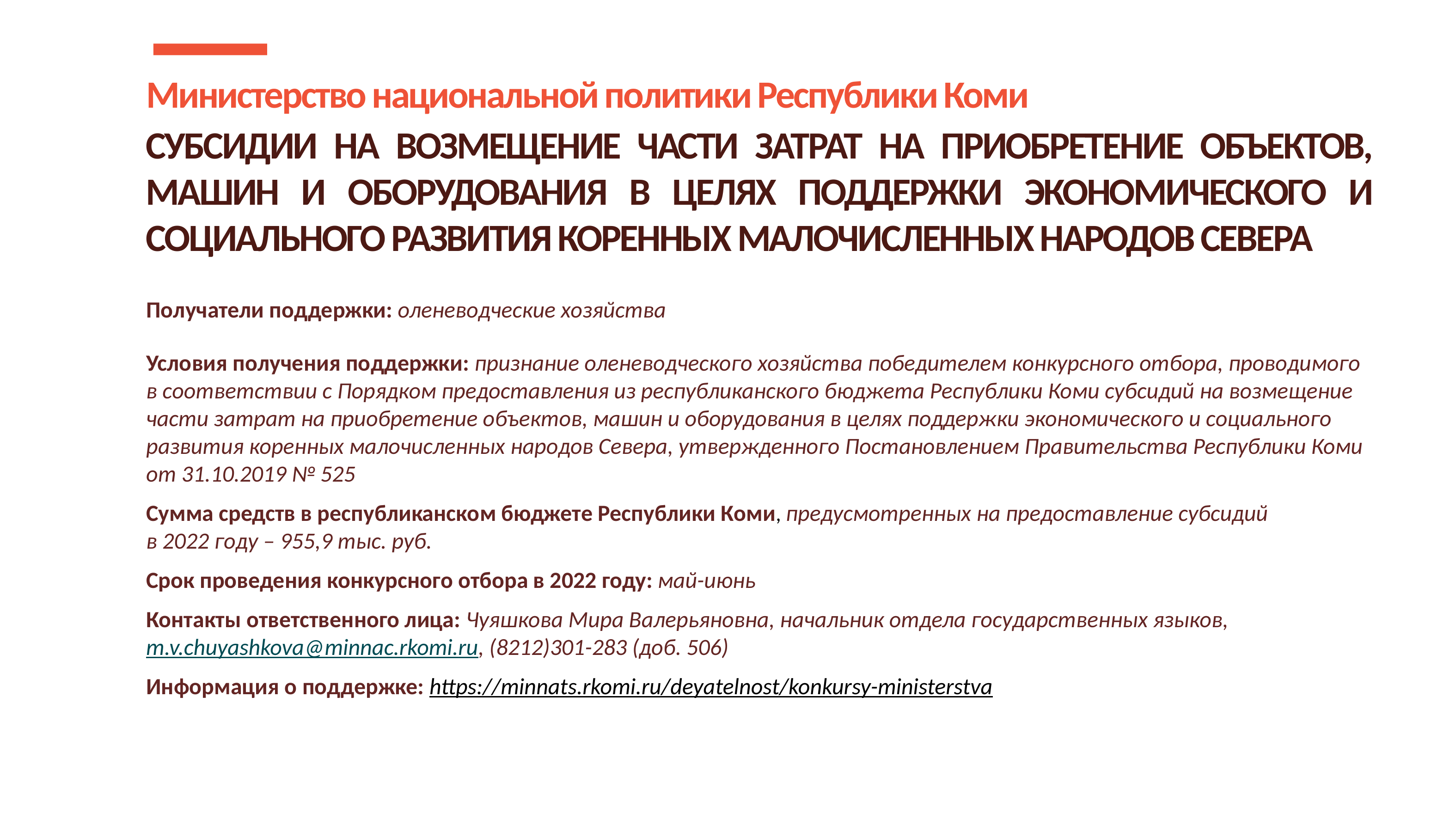

Министерство национальной политики Республики Коми
СУБСИДИИ НА ВОЗМЕЩЕНИЕ ЧАСТИ ЗАТРАТ НА ПРИОБРЕТЕНИЕ ОБЪЕКТОВ, МАШИН И ОБОРУДОВАНИЯ В ЦЕЛЯХ ПОДДЕРЖКИ ЭКОНОМИЧЕСКОГО И СОЦИАЛЬНОГО РАЗВИТИЯ КОРЕННЫХ МАЛОЧИСЛЕННЫХ НАРОДОВ СЕВЕРА
Получатели поддержки: оленеводческие хозяйства
Условия получения поддержки: признание оленеводческого хозяйства победителем конкурсного отбора, проводимого в соответствии с Порядком предоставления из республиканского бюджета Республики Коми субсидий на возмещение части затрат на приобретение объектов, машин и оборудования в целях поддержки экономического и социального развития коренных малочисленных народов Севера, утвержденного Постановлением Правительства Республики Коми от 31.10.2019 № 525
Сумма средств в республиканском бюджете Республики Коми, предусмотренных на предоставление субсидий
в 2022 году – 955,9 тыс. руб.
Срок проведения конкурсного отбора в 2022 году: май-июнь
Контакты ответственного лица: Чуяшкова Мира Валерьяновна, начальник отдела государственных языков, m.v.chuyashkova@minnac.rkomi.ru, (8212)301-283 (доб. 506)
Информация о поддержке: https://minnats.rkomi.ru/deyatelnost/konkursy-ministerstva